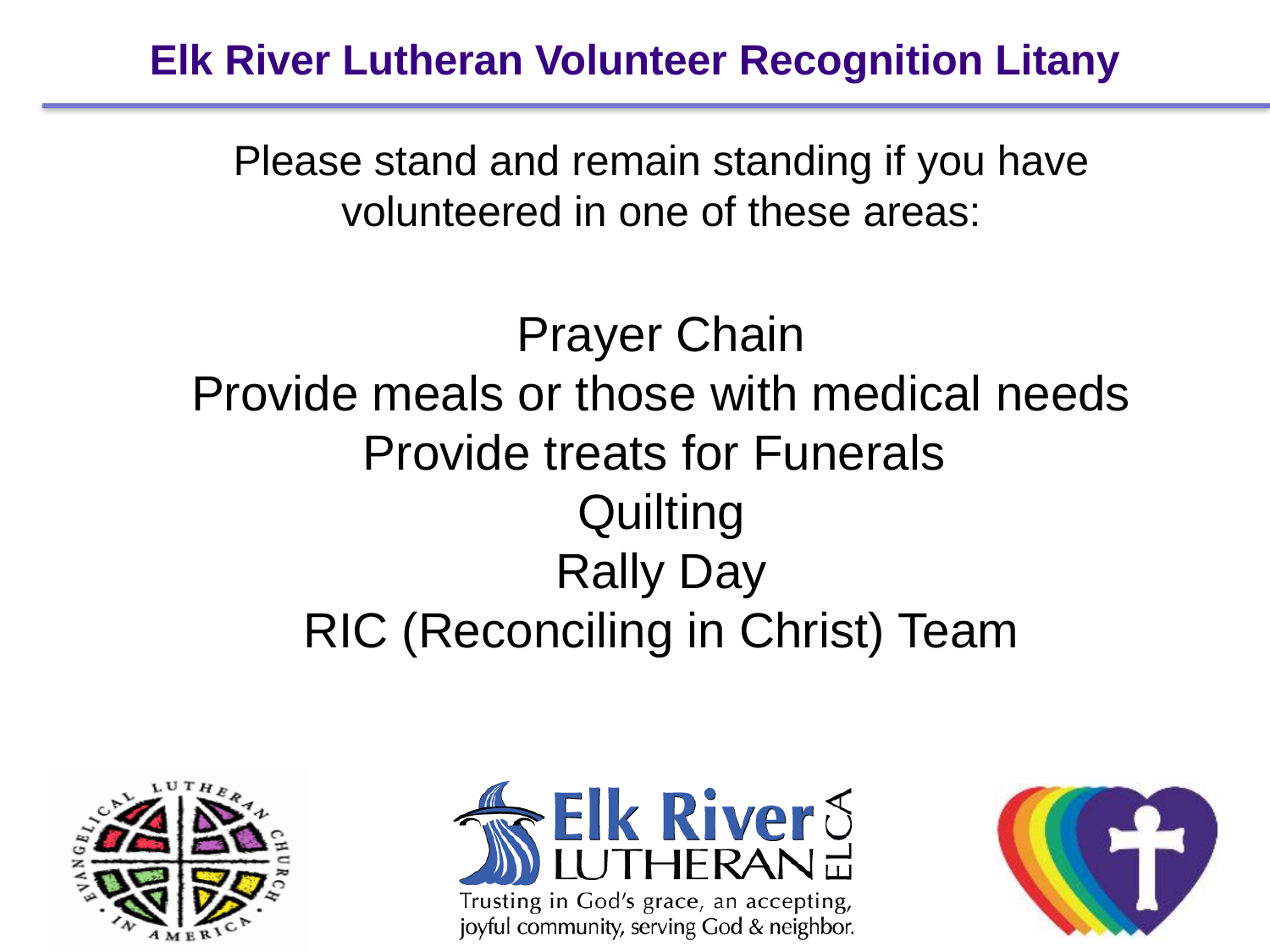

# Elk River Lutheran Volunteer Recognition Litany
Please stand and remain standing if you have volunteered in one of these areas:
Prayer Chain
Provide meals or those with medical needs Provide treats for Funerals
Quilting
Rally Day
RIC (Reconciling in Christ) Team